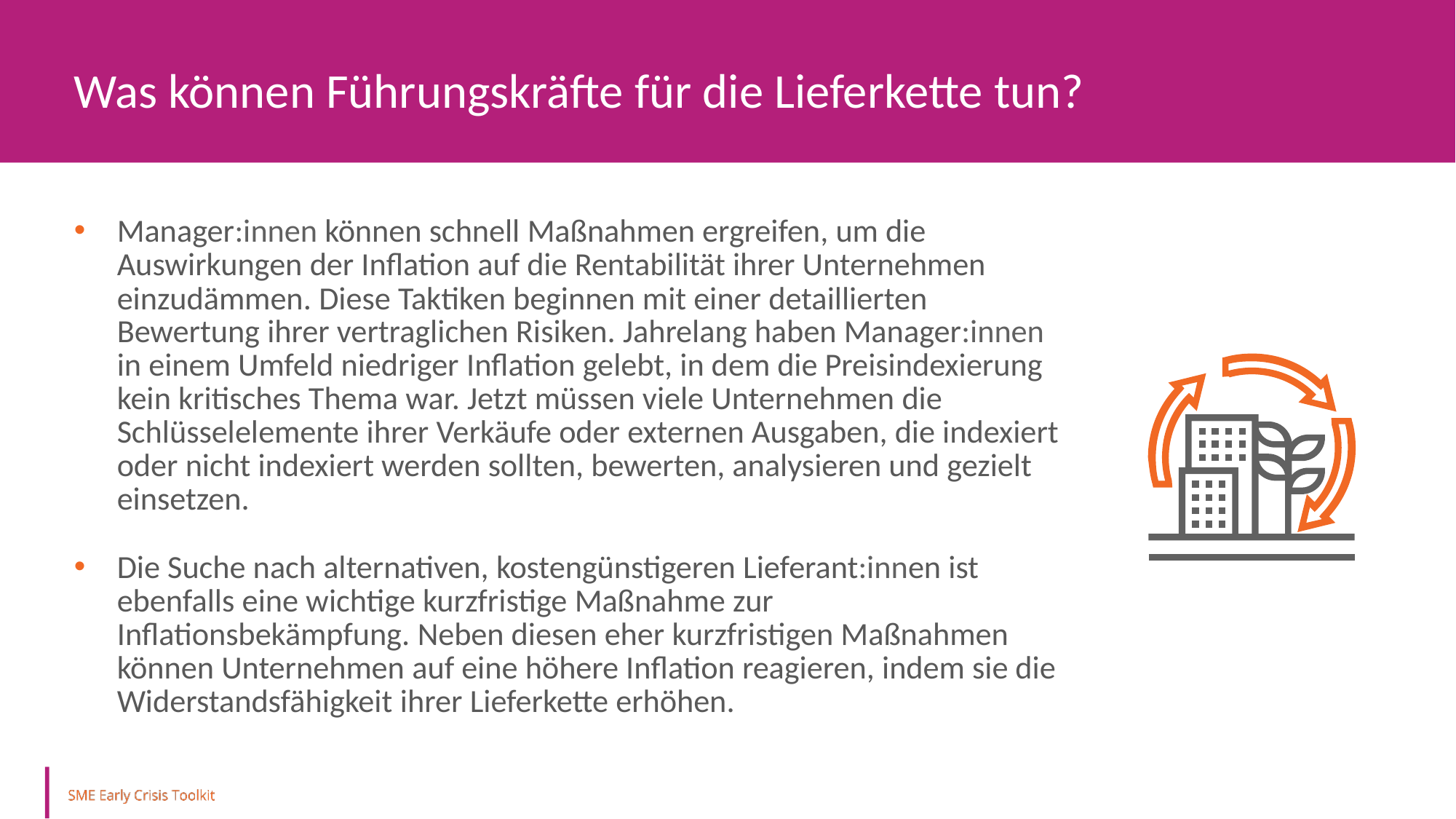

Was können Führungskräfte für die Lieferkette tun?

Manager:innen können schnell Maßnahmen ergreifen, um die Auswirkungen der Inflation auf die Rentabilität ihrer Unternehmen einzudämmen. Diese Taktiken beginnen mit einer detaillierten Bewertung ihrer vertraglichen Risiken. Jahrelang haben Manager:innen in einem Umfeld niedriger Inflation gelebt, in dem die Preisindexierung kein kritisches Thema war. Jetzt müssen viele Unternehmen die Schlüsselelemente ihrer Verkäufe oder externen Ausgaben, die indexiert oder nicht indexiert werden sollten, bewerten, analysieren und gezielt einsetzen.

Die Suche nach alternativen, kostengünstigeren Lieferant:innen ist ebenfalls eine wichtige kurzfristige Maßnahme zur Inflationsbekämpfung. Neben diesen eher kurzfristigen Maßnahmen können Unternehmen auf eine höhere Inflation reagieren, indem sie die Widerstandsfähigkeit ihrer Lieferkette erhöhen.